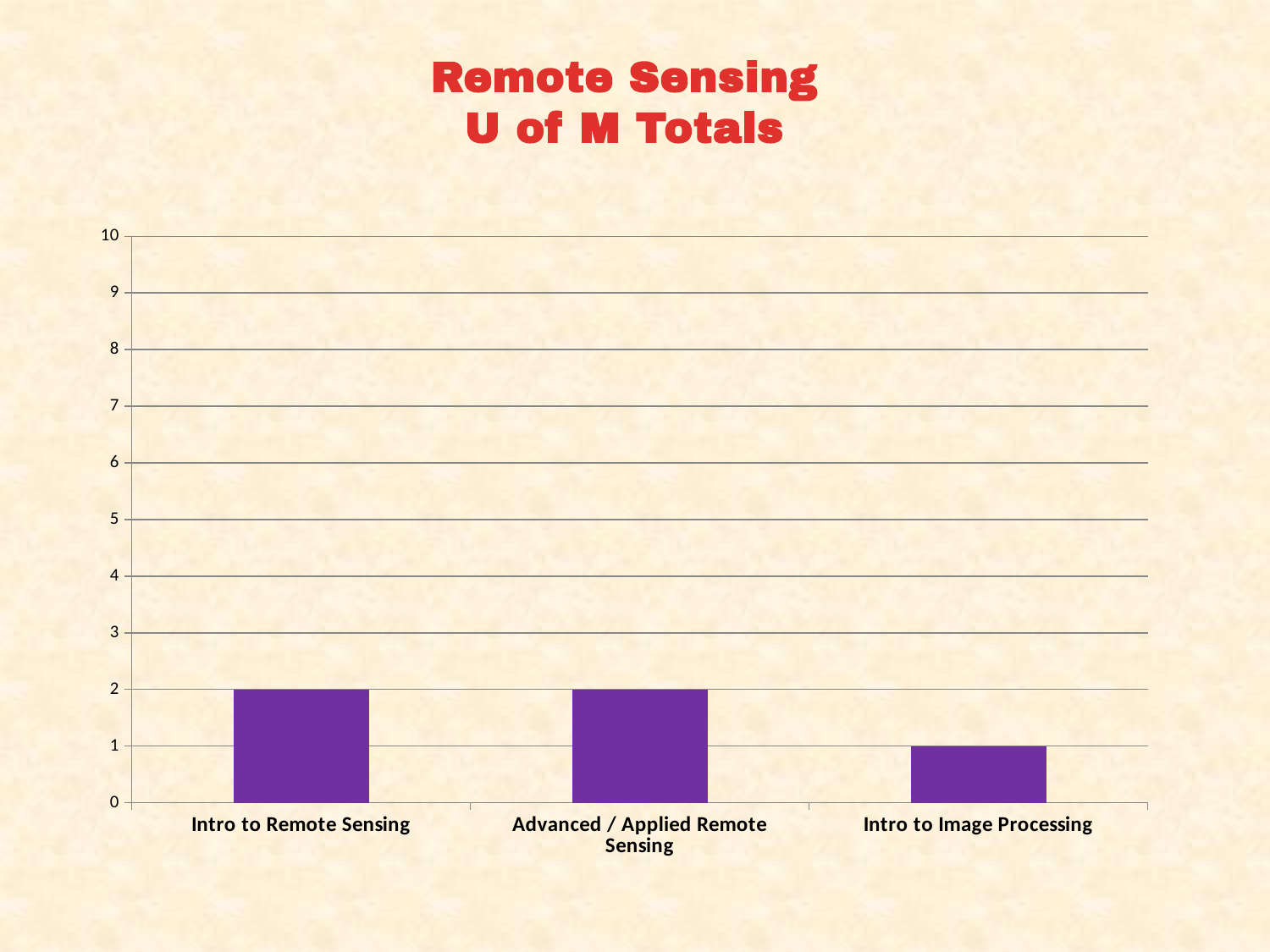

Remote Sensing
U of M Totals

### Chart

| Category |  |
|---|---|
| Intro to Remote Sensing | 2.0 |
| Advanced / Applied Remote Sensing | 2.0 |
| Intro to Image Processing | 1.0 |